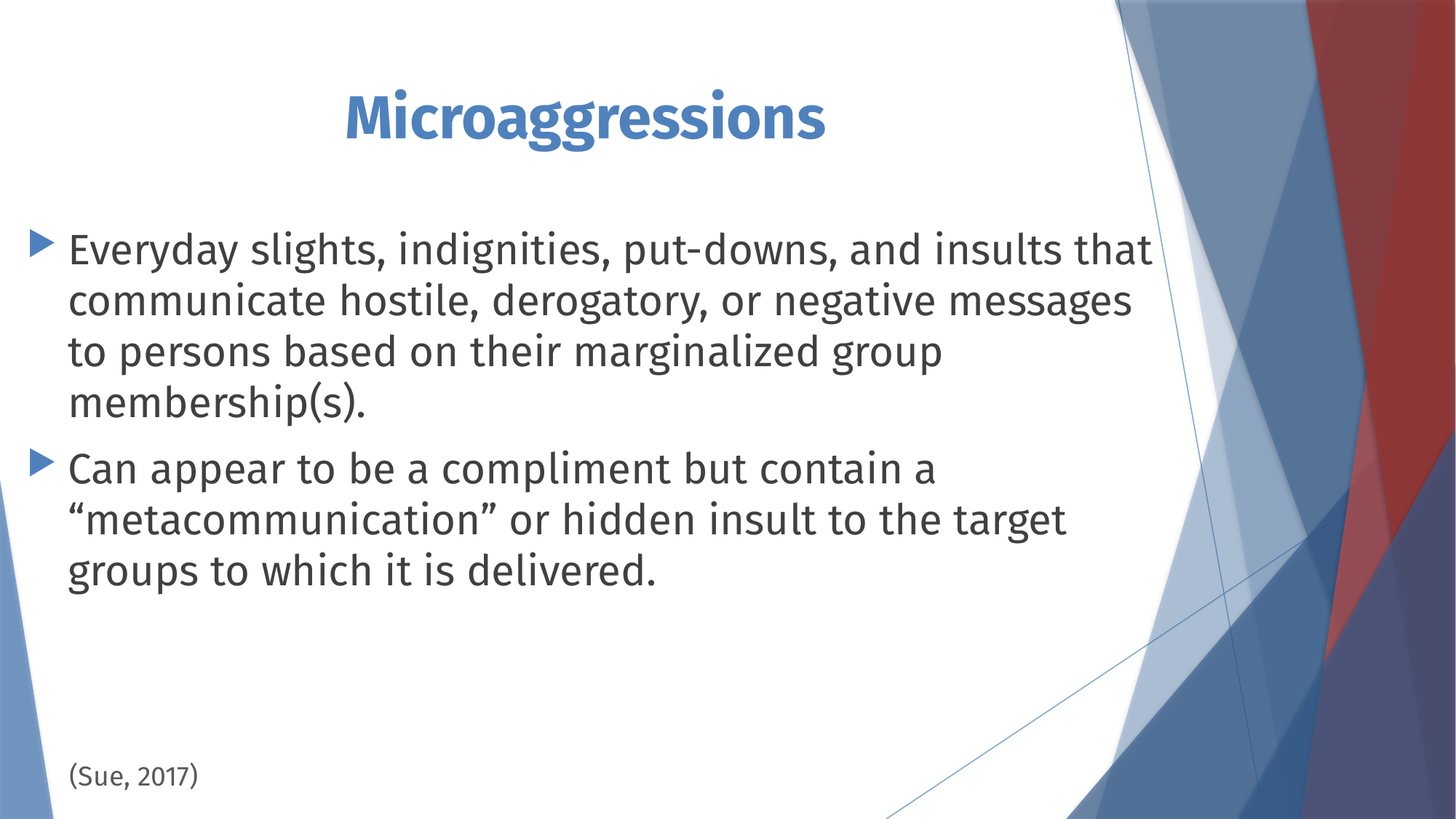

# Microaggressions
Everyday slights, indignities, put-downs, and insults that communicate hostile, derogatory, or negative messages to persons based on their marginalized group membership(s).
Can appear to be a compliment but contain a “metacommunication” or hidden insult to the target groups to which it is delivered.
(Sue, 2017)